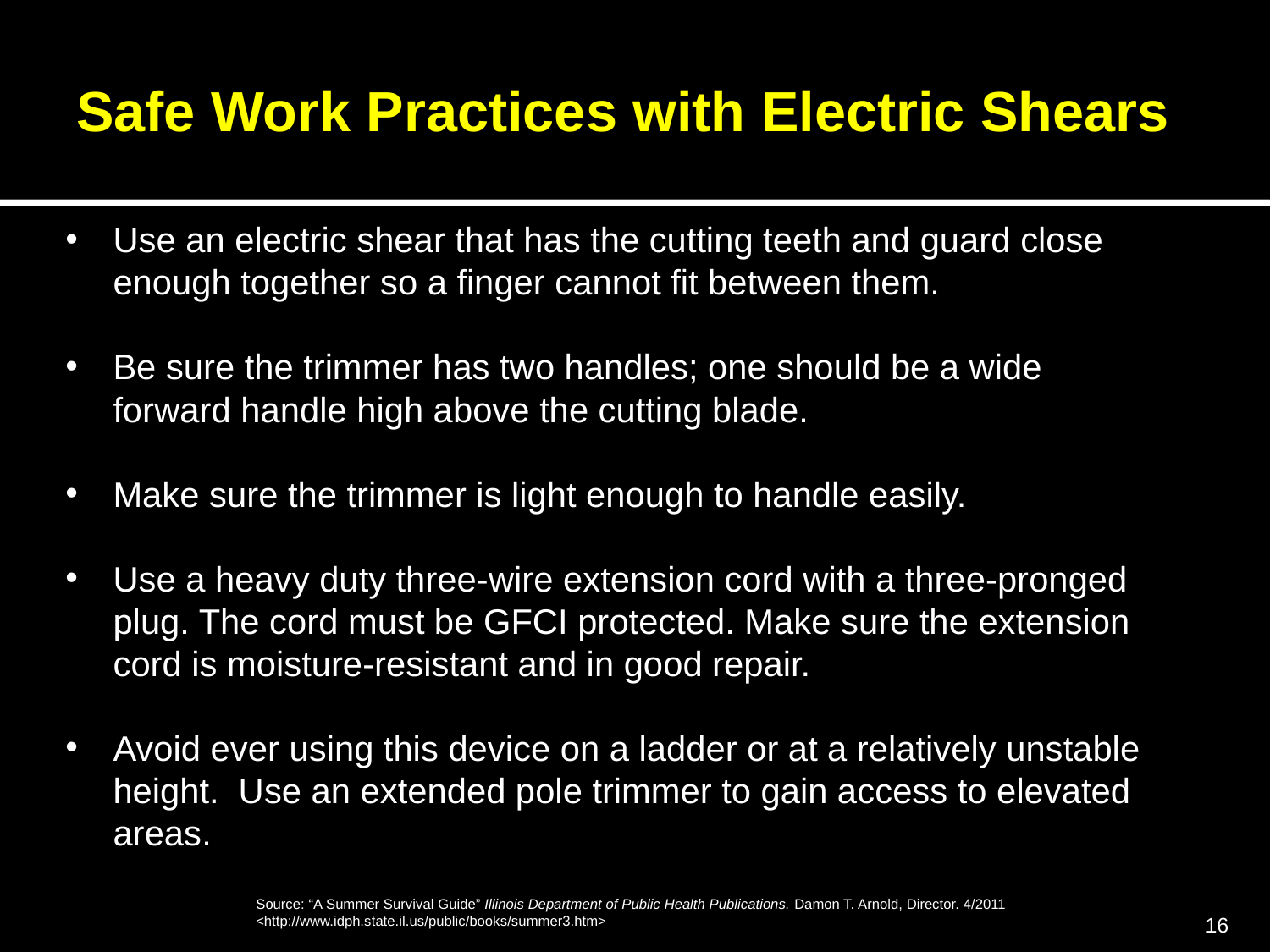

# Safe Work Practices with Electric Shears
Use an electric shear that has the cutting teeth and guard close enough together so a finger cannot fit between them.

Be sure the trimmer has two handles; one should be a wide forward handle high above the cutting blade.

Make sure the trimmer is light enough to handle easily.

Use a heavy duty three-wire extension cord with a three-pronged plug. The cord must be GFCI protected. Make sure the extension cord is moisture-resistant and in good repair.

Avoid ever using this device on a ladder or at a relatively unstable height.  Use an extended pole trimmer to gain access to elevated  areas.

Source: “A Summer Survival Guide” Illinois Department of Public Health Publications. Damon T. Arnold, Director. 4/2011 <http://www.idph.state.il.us/public/books/summer3.htm>
16